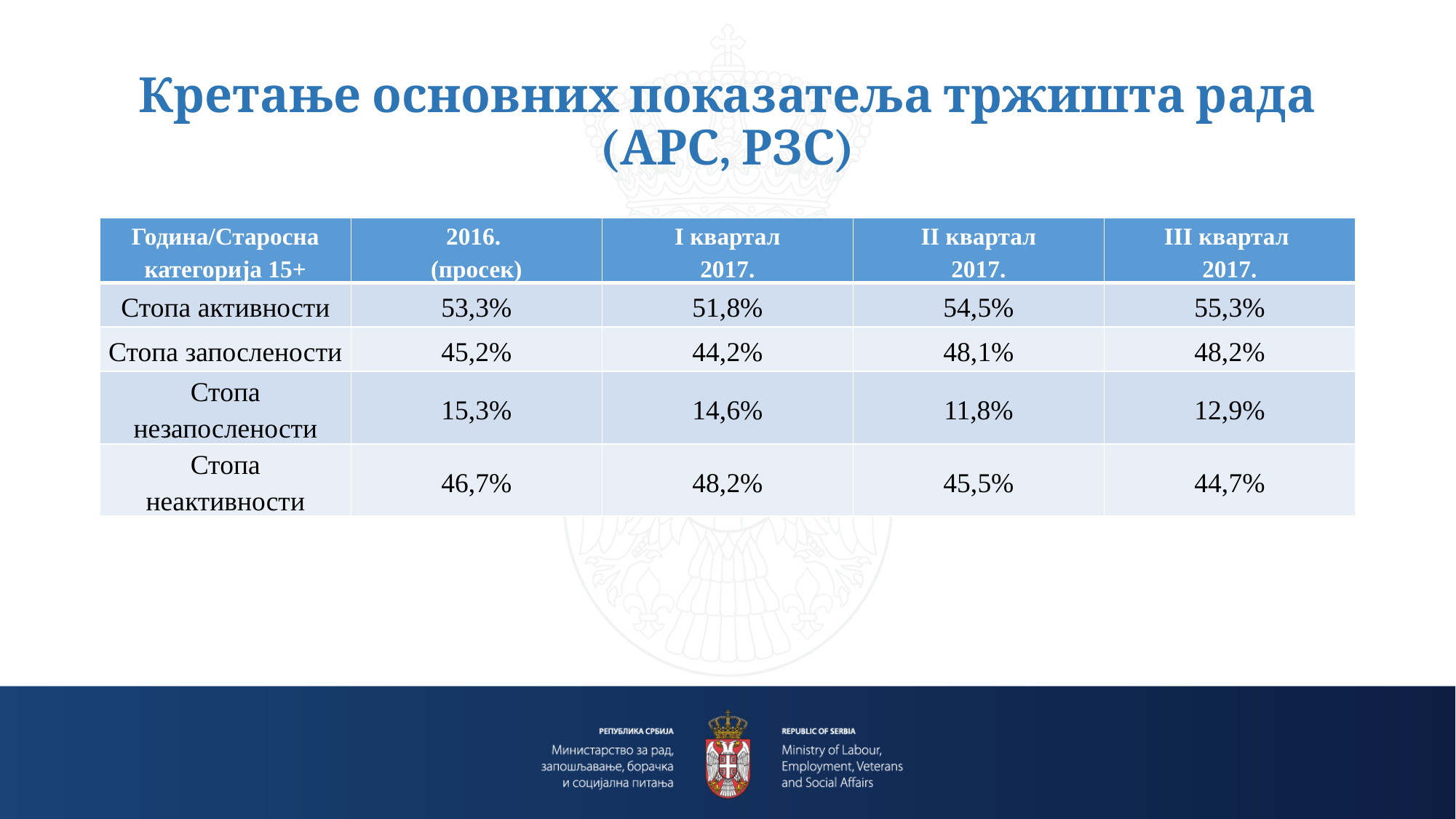

# Кретање основних показатеља тржишта рада (АРС, РЗС)
| Година/Старосна категорија 15+ | 2016. (просек) | I квартал 2017. | II квартал 2017. | III квартал 2017. |
| --- | --- | --- | --- | --- |
| Стопа активности | 53,3% | 51,8% | 54,5% | 55,3% |
| Стопа запослености | 45,2% | 44,2% | 48,1% | 48,2% |
| Стопа незапослености | 15,3% | 14,6% | 11,8% | 12,9% |
| Стопа неактивности | 46,7% | 48,2% | 45,5% | 44,7% |